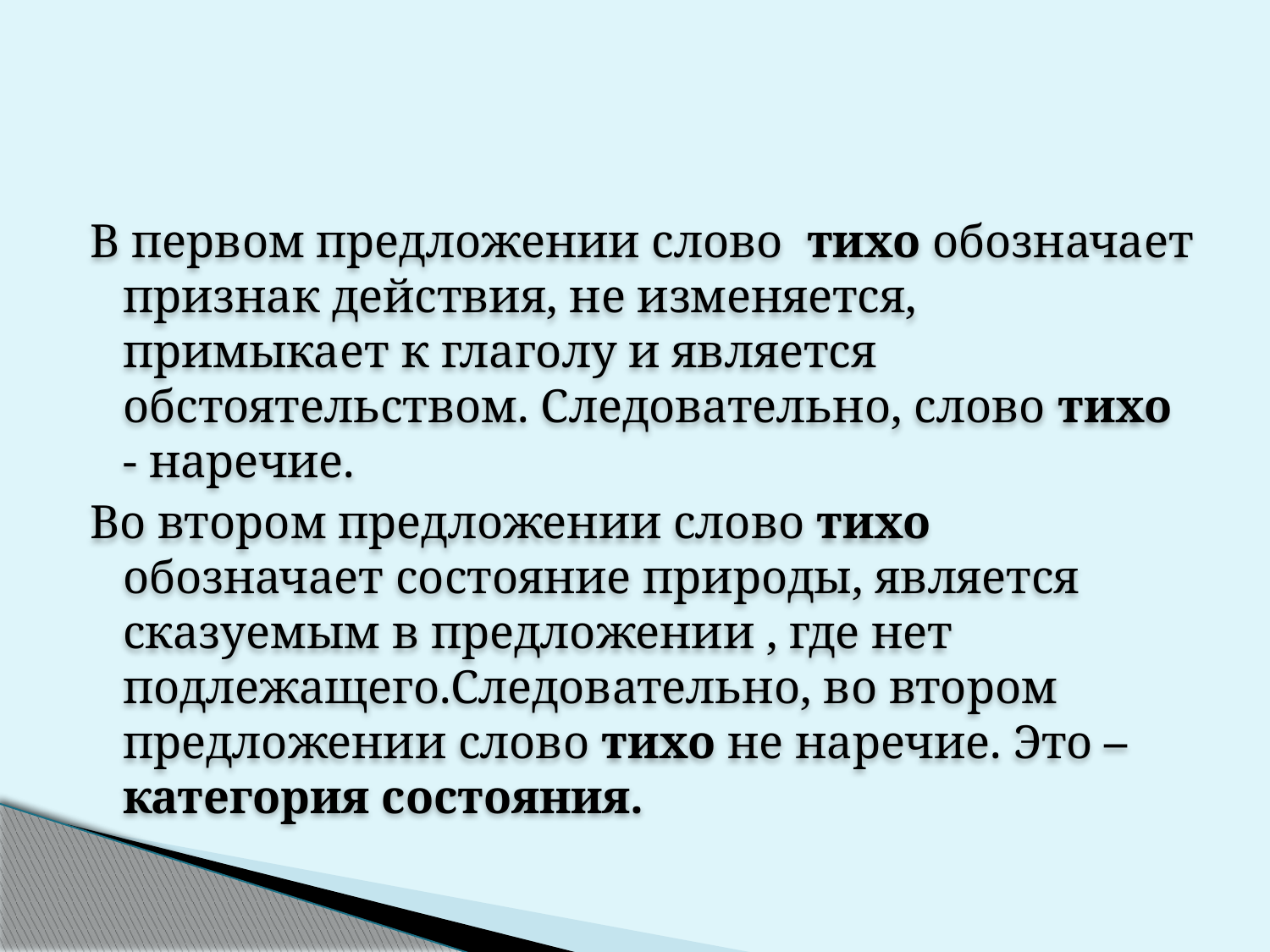

#
В первом предложении слово  тихо обозначает признак действия, не изменяется, примыкает к глаголу и является обстоятельством. Следовательно, слово тихо  - наречие.
Во втором предложении слово тихо обозначает состояние природы, является сказуемым в предложении , где нет подлежащего.Следовательно, во втором предложении слово тихо не наречие. Это – категория состояния.